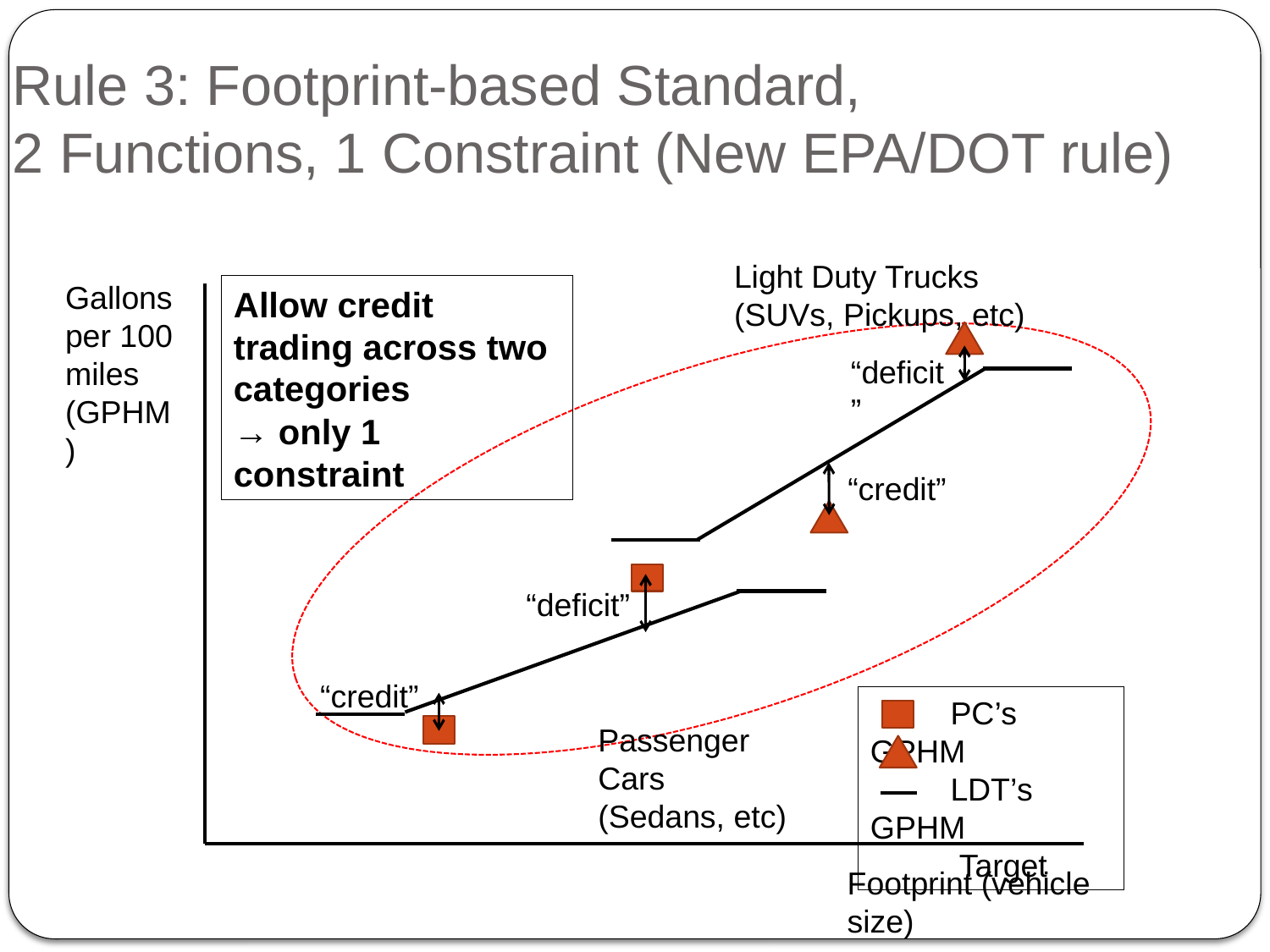

# Rule 3: Footprint-based Standard, 2 Functions, 1 Constraint (New EPA/DOT rule)
Light Duty Trucks (SUVs, Pickups, etc)
Gallons per 100 miles (GPHM)
Allow credit trading across two categories
→ only 1 constraint

“deficit”

“credit”

“deficit”
“credit”
         PC’s GPHM
         LDT’s GPHM
          Target

Passenger Cars (Sedans, etc)

Footprint (vehicle size)